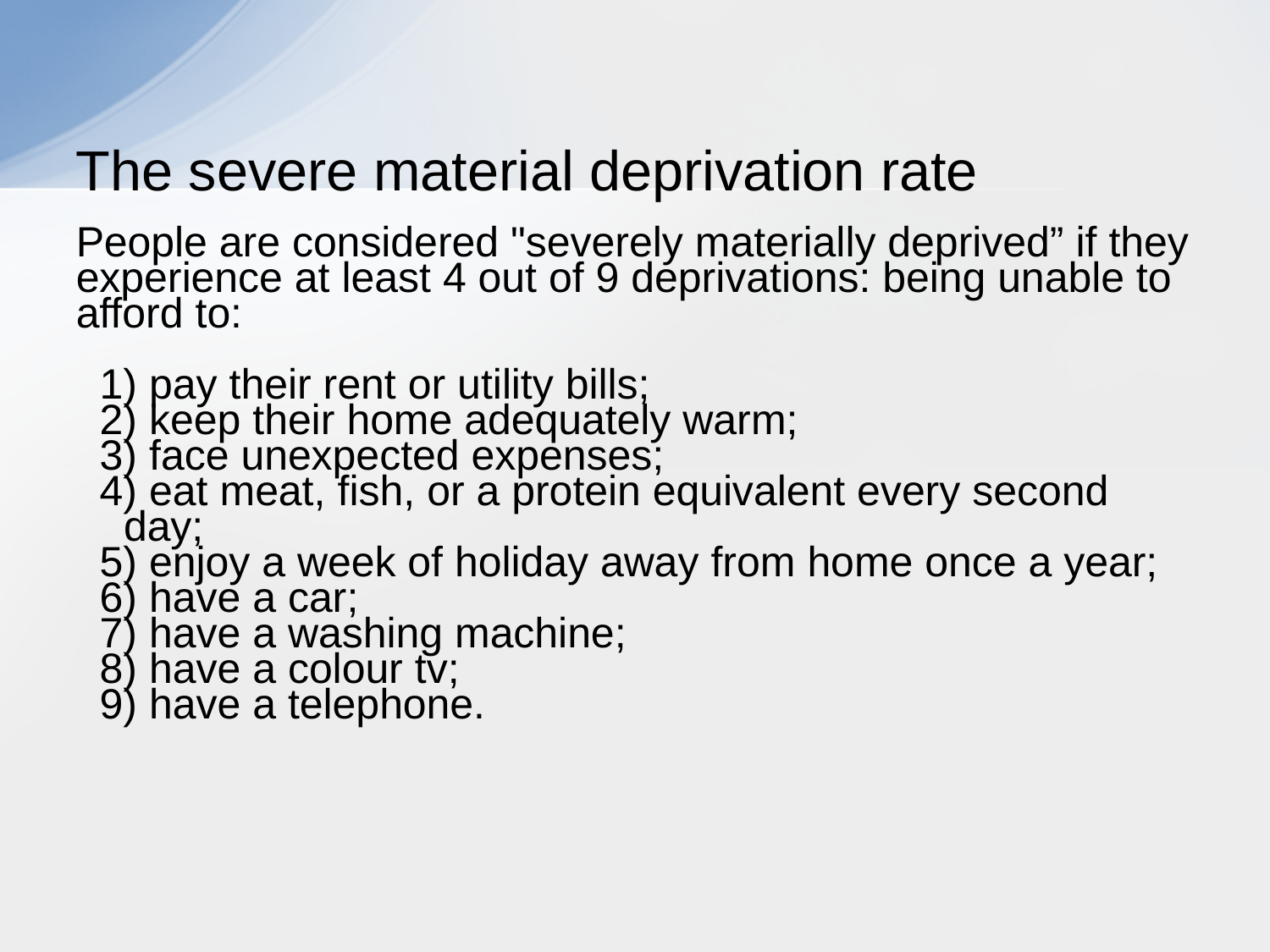

# The severe material deprivation rate
People are considered "severely materially deprived” if they experience at least 4 out of 9 deprivations: being unable to afford to:

  1) pay their rent or utility bills;
  2) keep their home adequately warm;
  3) face unexpected expenses;
  4) eat meat, fish, or a protein equivalent every second day;
  5) enjoy a week of holiday away from home once a year;
  6) have a car;
  7) have a washing machine;
  8) have a colour tv;
  9) have a telephone.